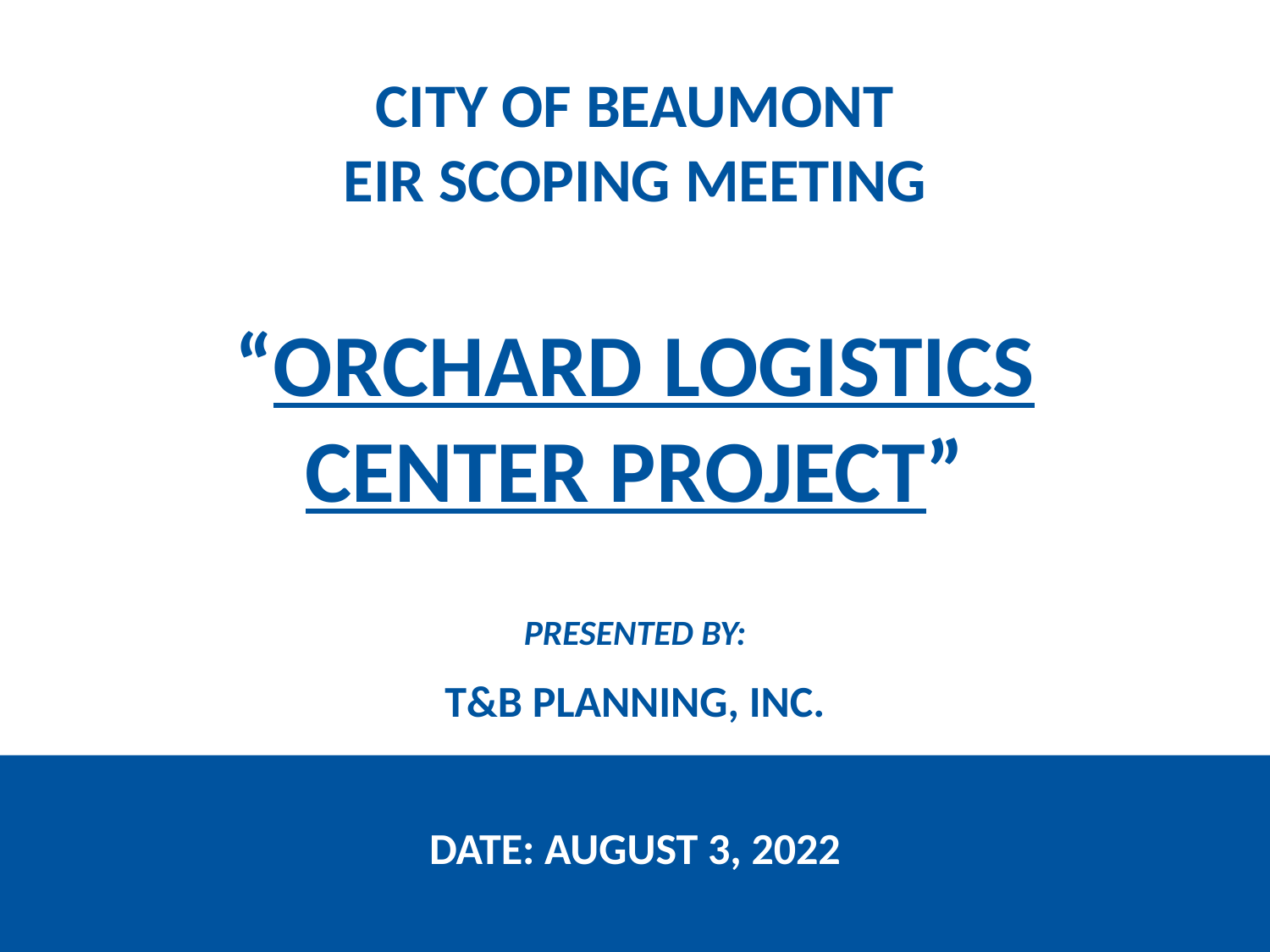

City of Beaumont
EIR Scoping Meeting
“Orchard Logistics
Center Project”
Presented By:

T&B Planning, Inc.
Date: August 3, 2022